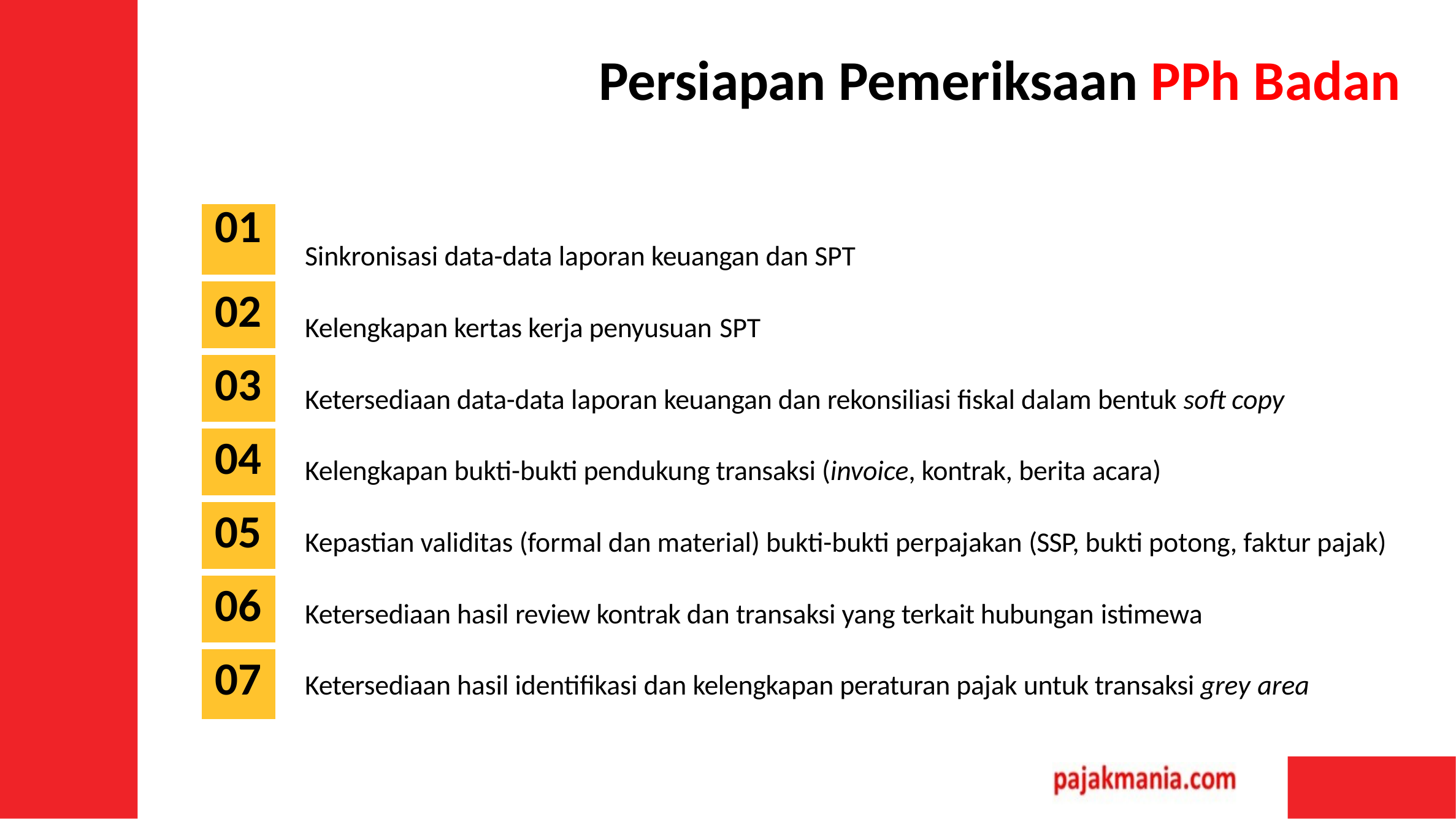

Persiapan Pemeriksaan PPh Badan
Sinkronisasi data-data laporan keuangan dan SPT
Kelengkapan kertas kerja penyusuan SPT
Ketersediaan data-data laporan keuangan dan rekonsiliasi fiskal dalam bentuk soft copy
Kelengkapan bukti-bukti pendukung transaksi (invoice, kontrak, berita acara)
Kepastian validitas (formal dan material) bukti-bukti perpajakan (SSP, bukti potong, faktur pajak)
Ketersediaan hasil review kontrak dan transaksi yang terkait hubungan istimewa
Ketersediaan hasil identifikasi dan kelengkapan peraturan pajak untuk transaksi grey area
| 01 |
| --- |
| 02 |
| 03 |
| 04 |
| 05 |
| 06 |
| 07 |